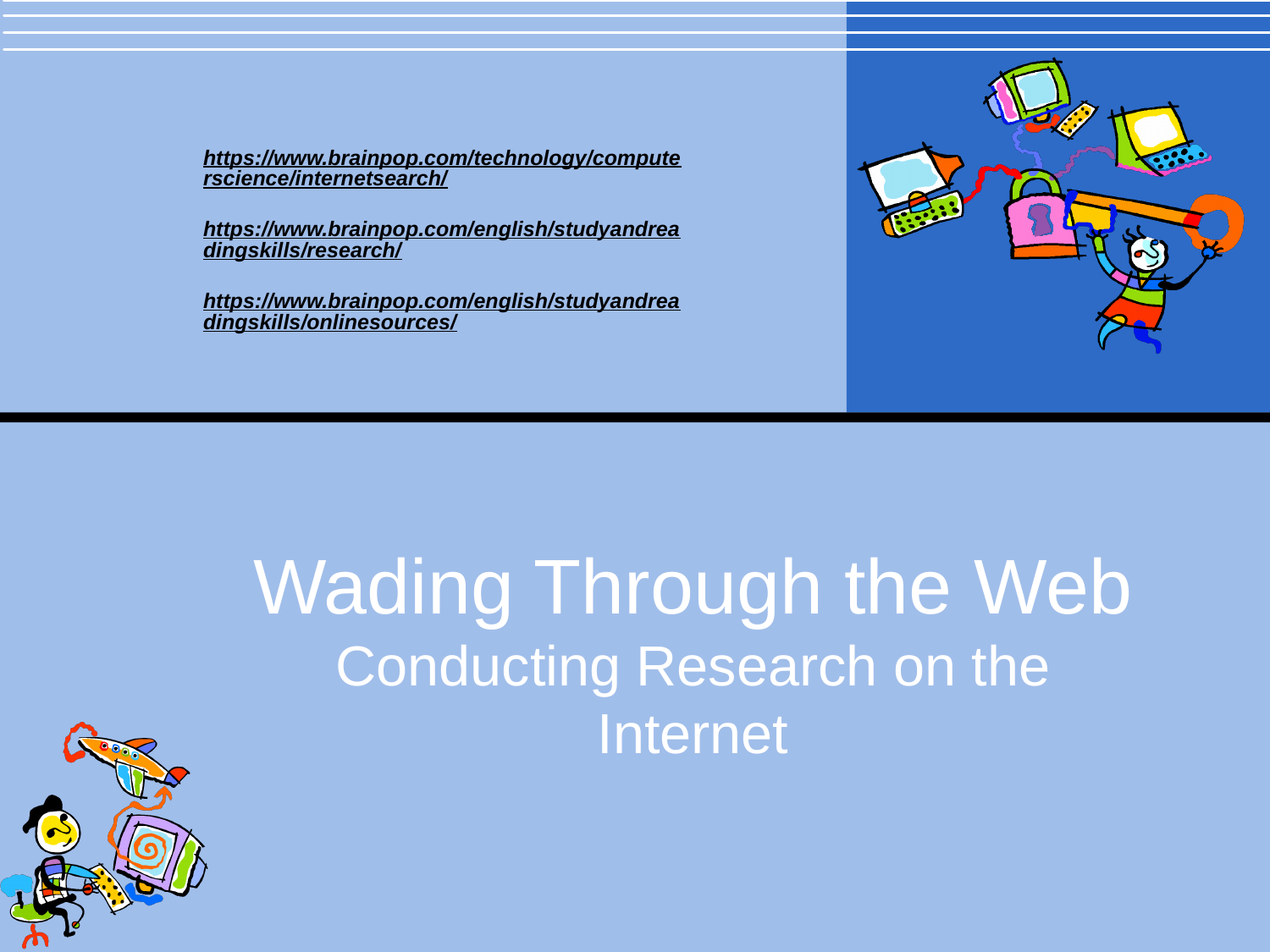

https://www.brainpop.com/technology/computerscience/internetsearch/

https://www.brainpop.com/english/studyandreadingskills/research/

https://www.brainpop.com/english/studyandreadingskills/onlinesources/
Wading Through the Web
Conducting Research on the Internet